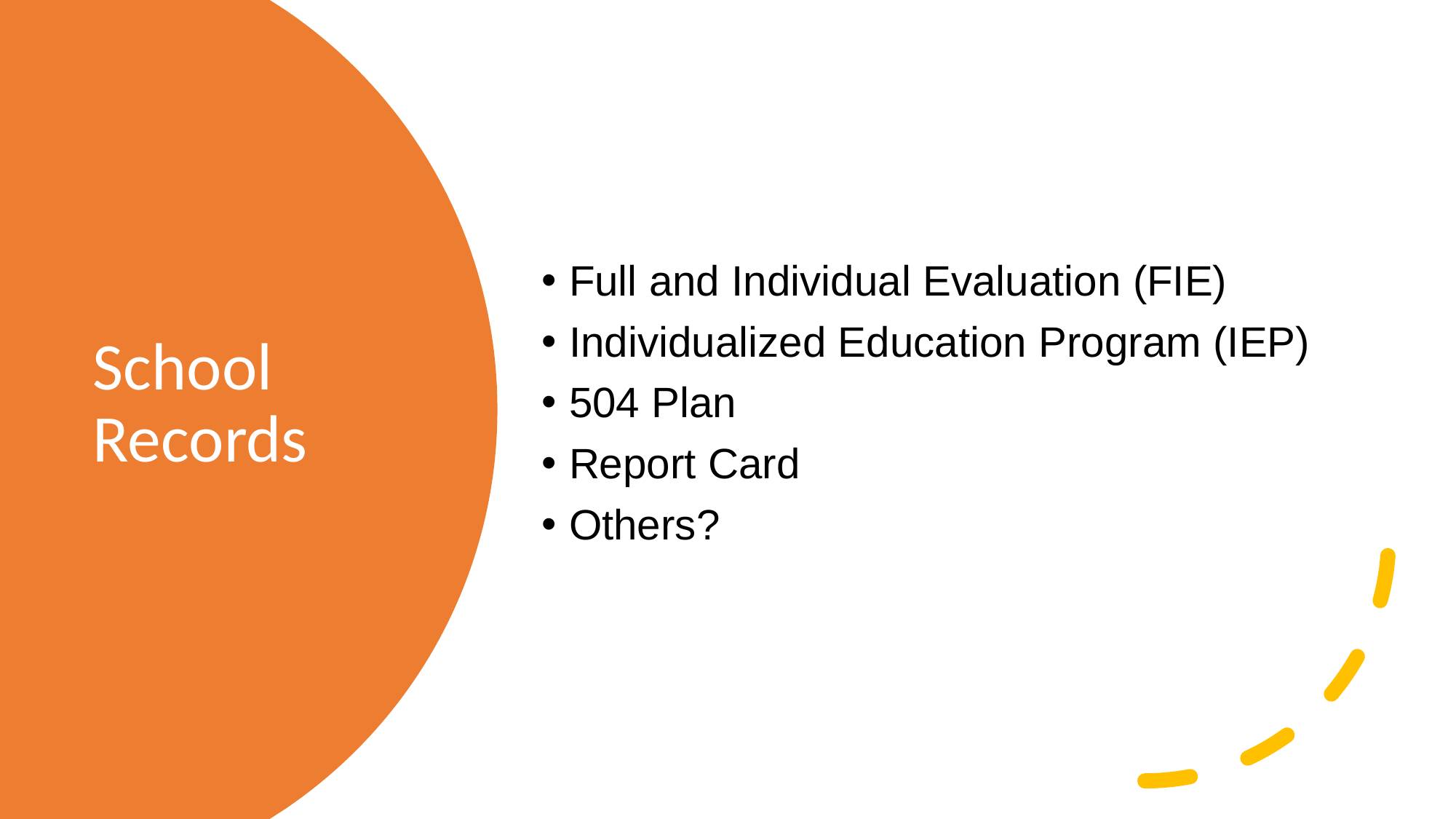

Full and Individual Evaluation (FIE)
Individualized Education Program (IEP)
504 Plan
Report Card
Others?
# School Records